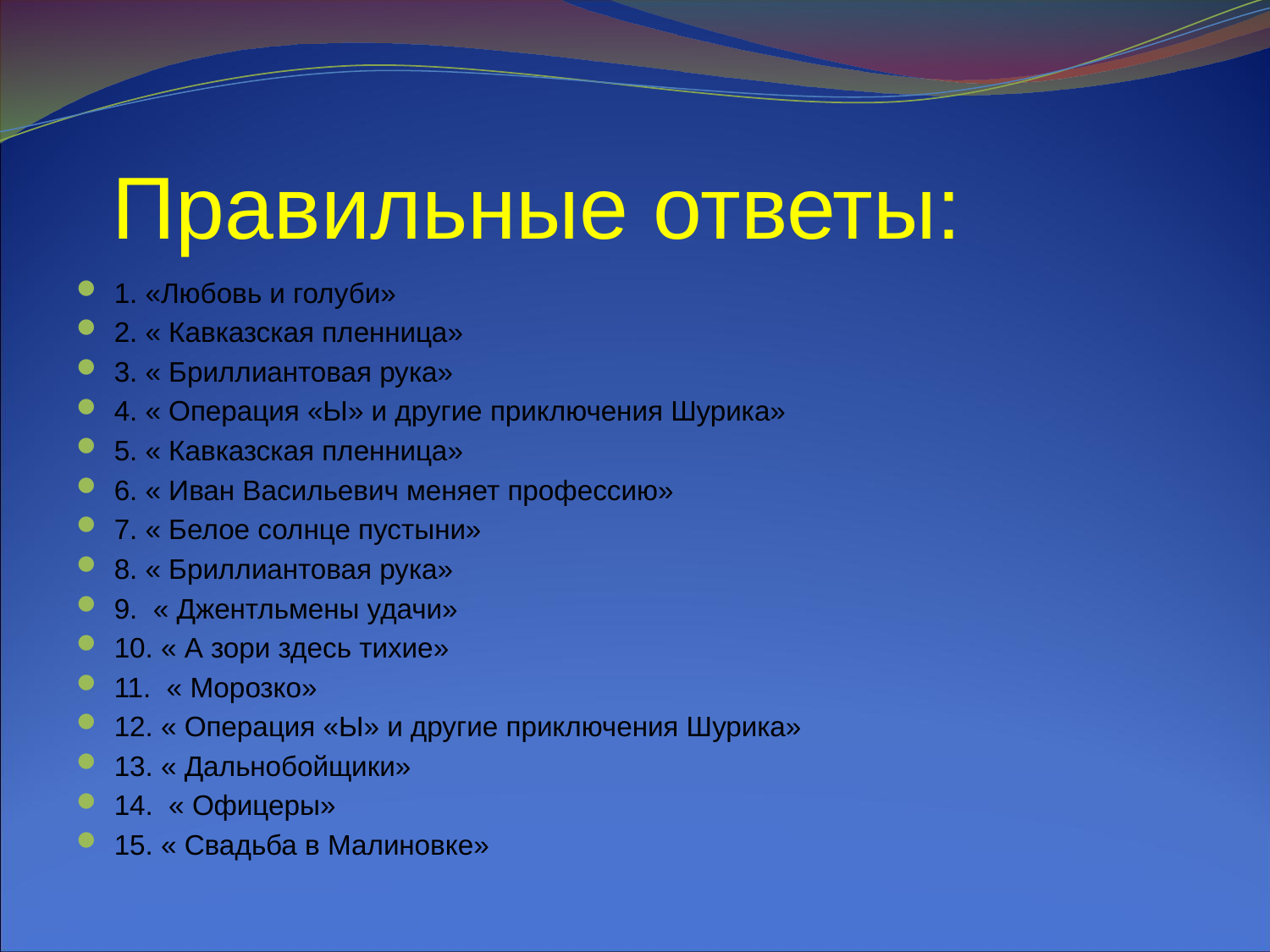

# Правильные ответы:
1. «Любовь и голуби»
2. « Кавказская пленница»
3. « Бриллиантовая рука»
4. « Операция «Ы» и другие приключения Шурика»
5. « Кавказская пленница»
6. « Иван Васильевич меняет профессию»
7. « Белое солнце пустыни»
8. « Бриллиантовая рука»
9.  « Джентльмены удачи»
10. « А зори здесь тихие»
11.  « Морозко»
12. « Операция «Ы» и другие приключения Шурика»
13. « Дальнобойщики»
14.  « Офицеры»
15. « Свадьба в Малиновке»